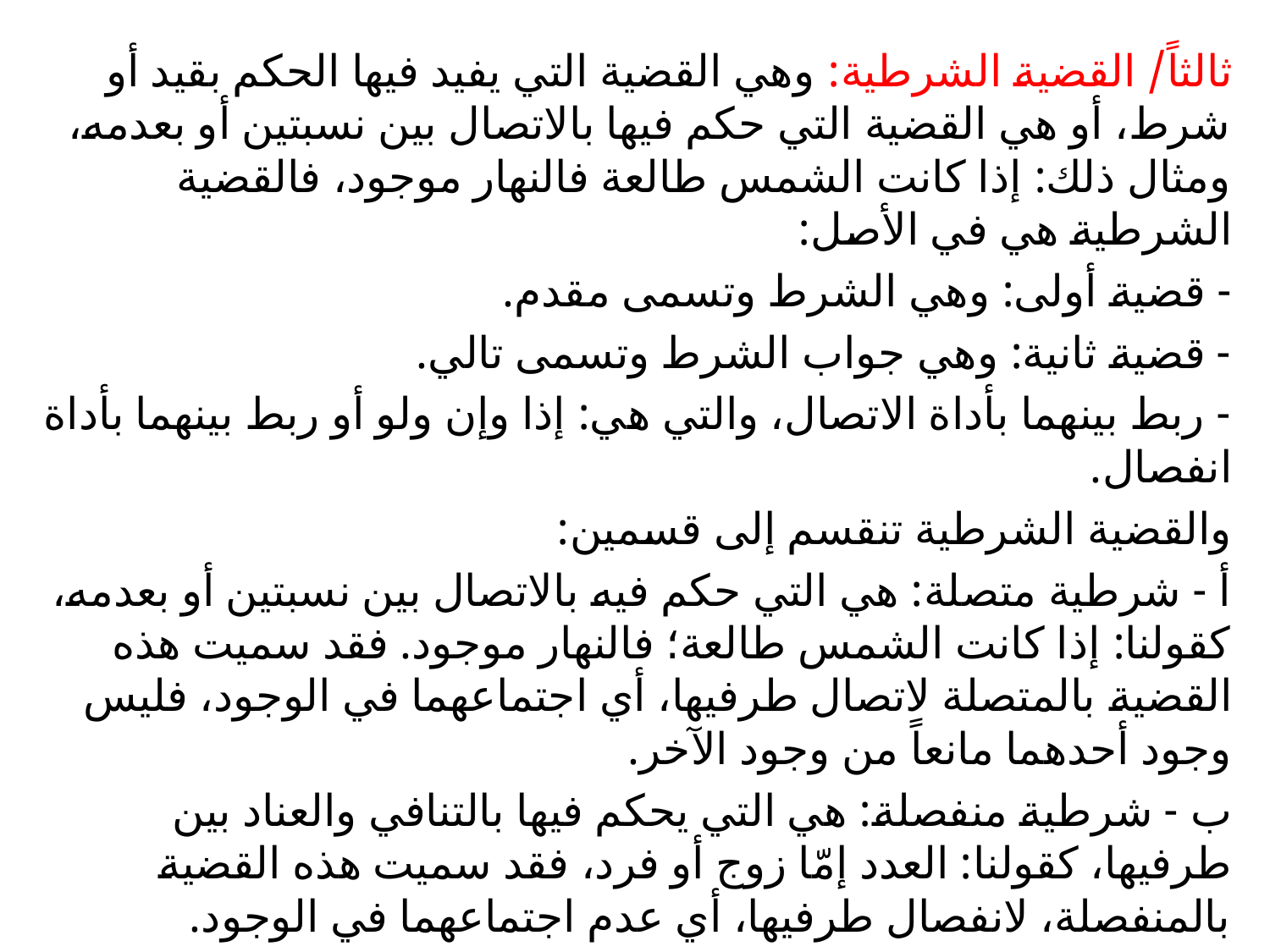

ثالثاً/ القضية الشرطية: وهي القضية التي يفيد فيها الحكم بقيد أو شرط، أو هي القضية التي حكم فيها بالاتصال بين نسبتين أو بعدمه، ومثال ذلك: إذا كانت الشمس طالعة فالنهار موجود، فالقضية الشرطية هي في الأصل:
- قضية أولى: وهي الشرط وتسمى مقدم.
- قضية ثانية: وهي جواب الشرط وتسمى تالي.
- ربط بينهما بأداة الاتصال، والتي هي: إذا وإن ولو أو ربط بينهما بأداة انفصال.
والقضية الشرطية تنقسم إلى قسمين:
أ - شرطية متصلة: هي التي حكم فيه بالاتصال بين نسبتين أو بعدمه، كقولنا: إذا كانت الشمس طالعة؛ فالنهار موجود. فقد سميت هذه القضية بالمتصلة لاتصال طرفيها، أي اجتماعهما في الوجود، فليس وجود أحدهما مانعاً من وجود الآخر.
ب - شرطية منفصلة: هي التي يحكم فيها بالتنافي والعناد بين طرفيها، كقولنا: العدد إمّا زوج أو فرد، فقد سميت هذه القضية بالمنفصلة، لانفصال طرفيها، أي عدم اجتماعهما في الوجود.